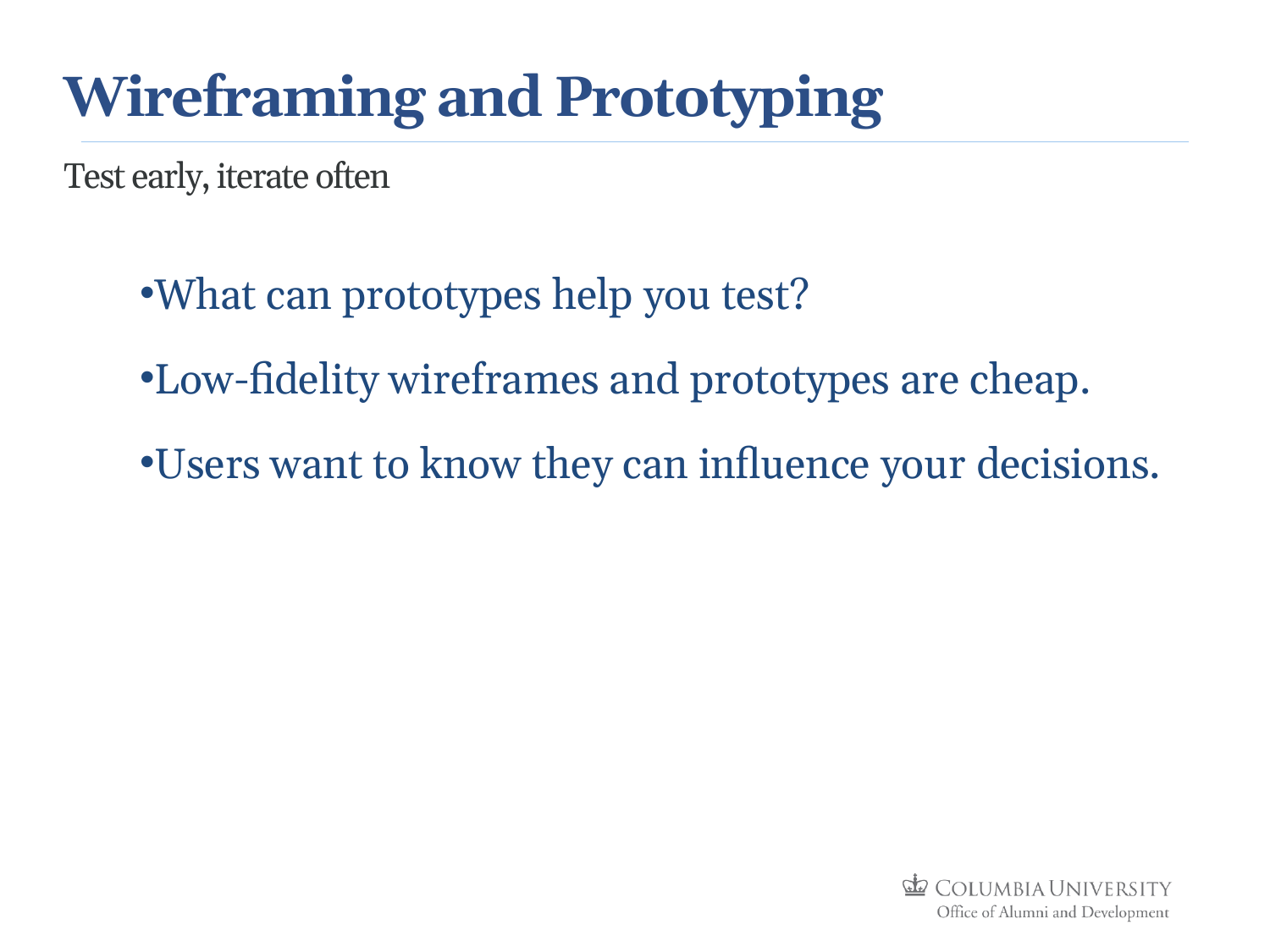

# Wireframing and Prototyping
Test early, iterate often
What can prototypes help you test?
Low-fidelity wireframes and prototypes are cheap.
Users want to know they can influence your decisions.